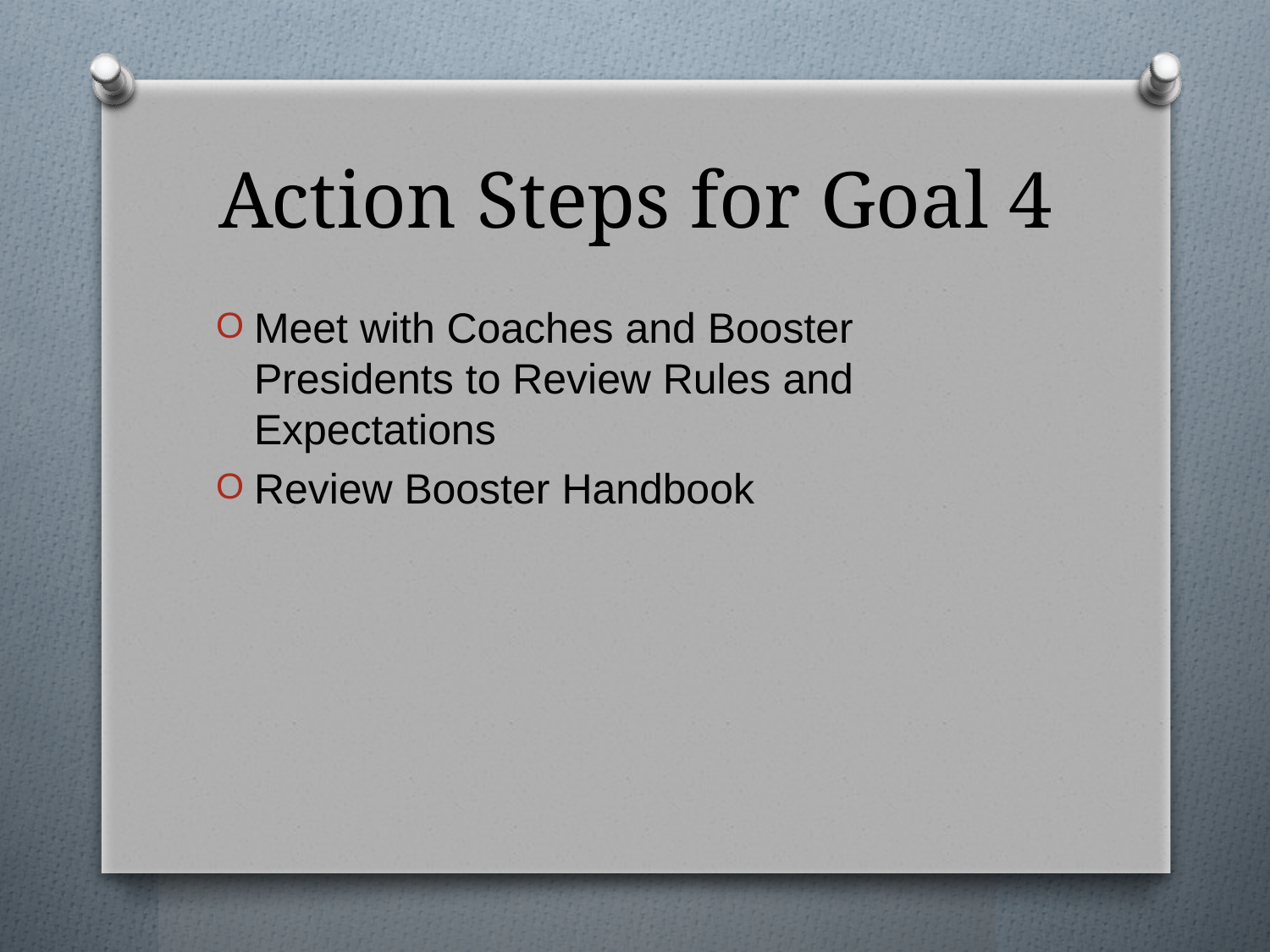

# Action Steps for Goal 4
Meet with Coaches and Booster Presidents to Review Rules and Expectations
Review Booster Handbook